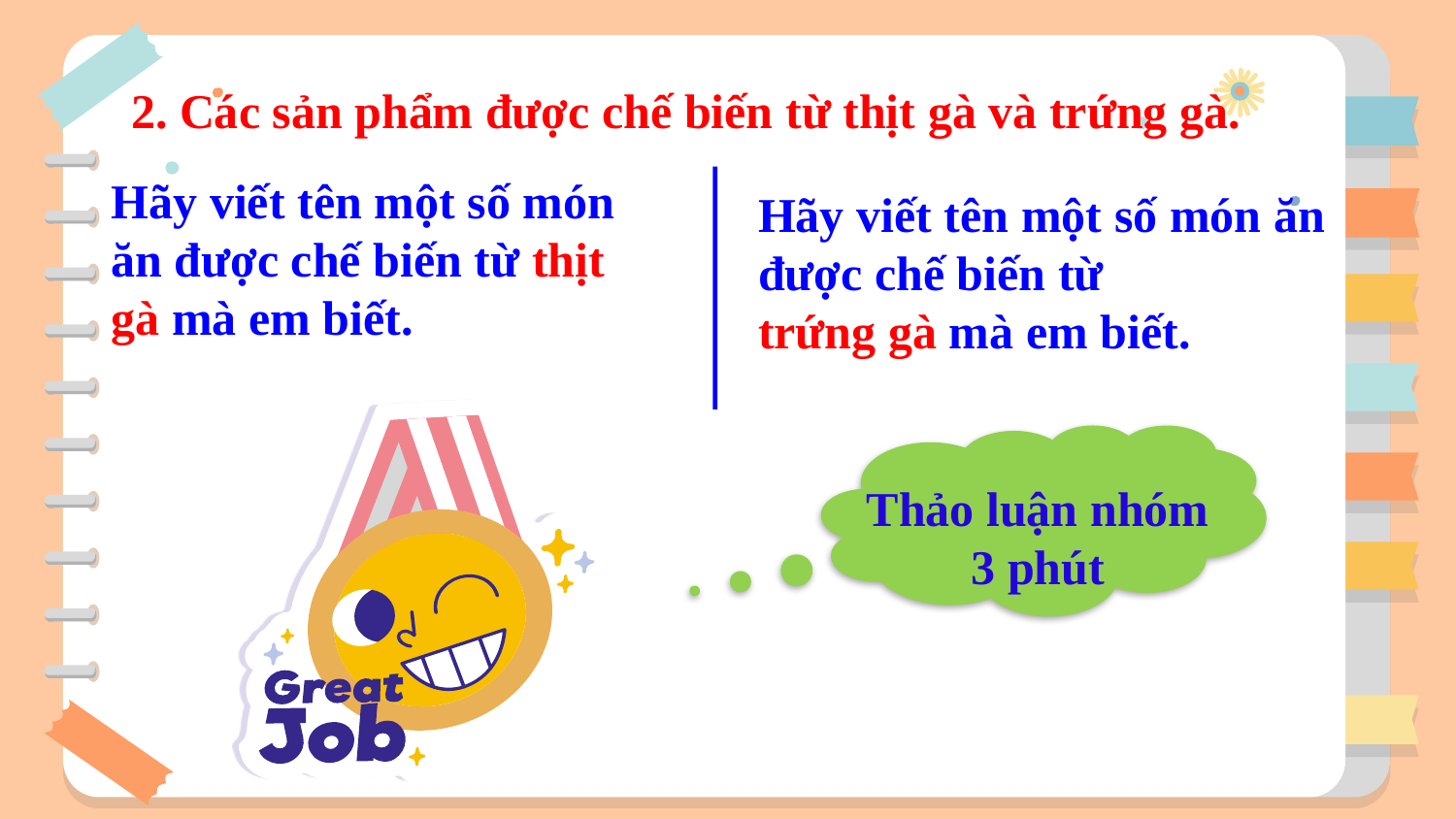

2. Các sản phẩm được chế biến từ thịt gà và trứng gà.
Hãy viết tên một số món ăn được chế biến từ thịt gà mà em biết.

Hãy viết tên một số món ăn được chế biến từ            trứng gà mà em biết.

Thảo luận nhóm
3 phút